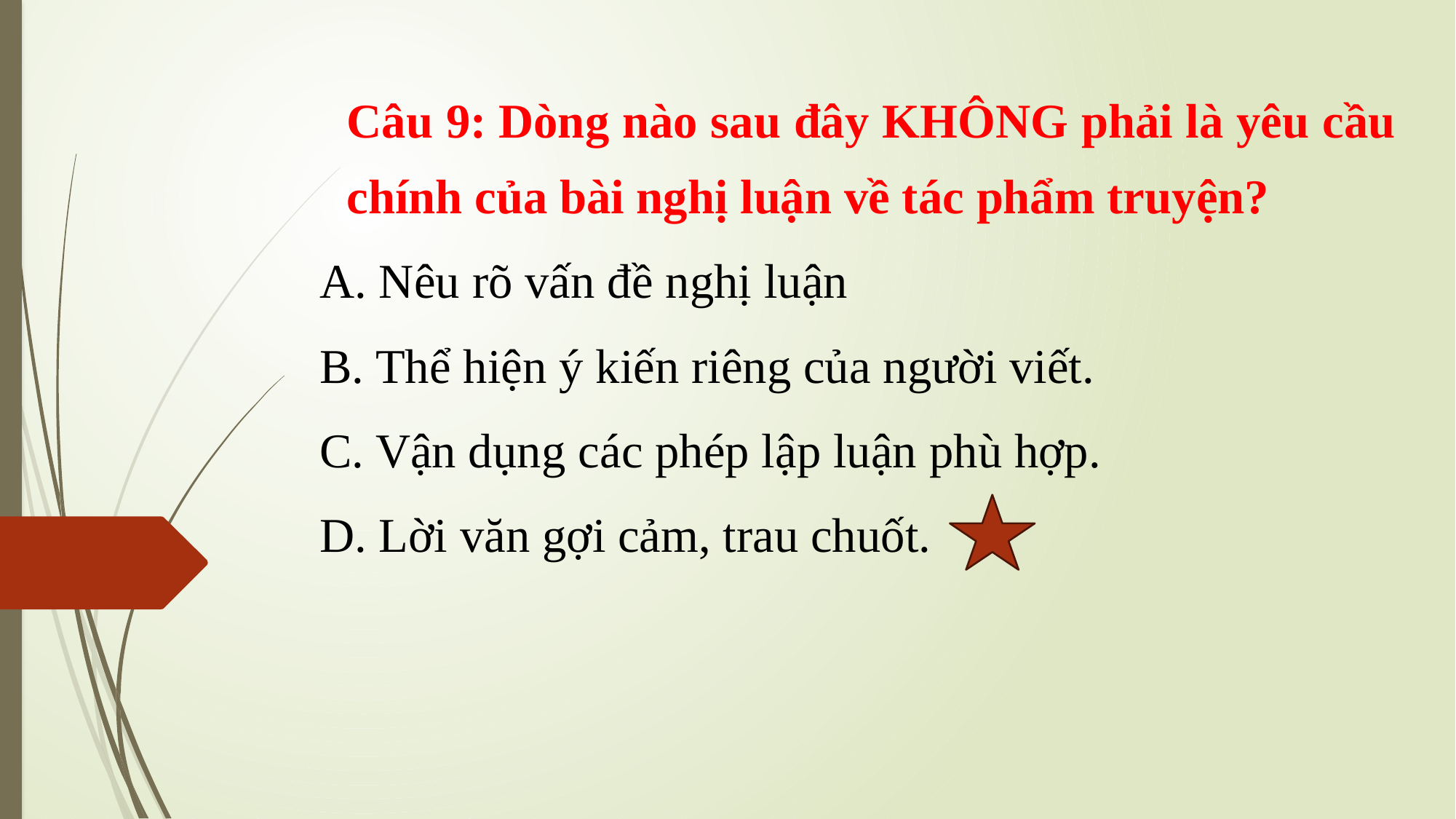

Câu 9: Dòng nào sau đây KHÔNG phải là yêu cầu chính của bài nghị luận về tác phẩm truyện?
A. Nêu rõ vấn đề nghị luận
B. Thể hiện ý kiến riêng của người viết.
C. Vận dụng các phép lập luận phù hợp.
D. Lời văn gợi cảm, trau chuốt.